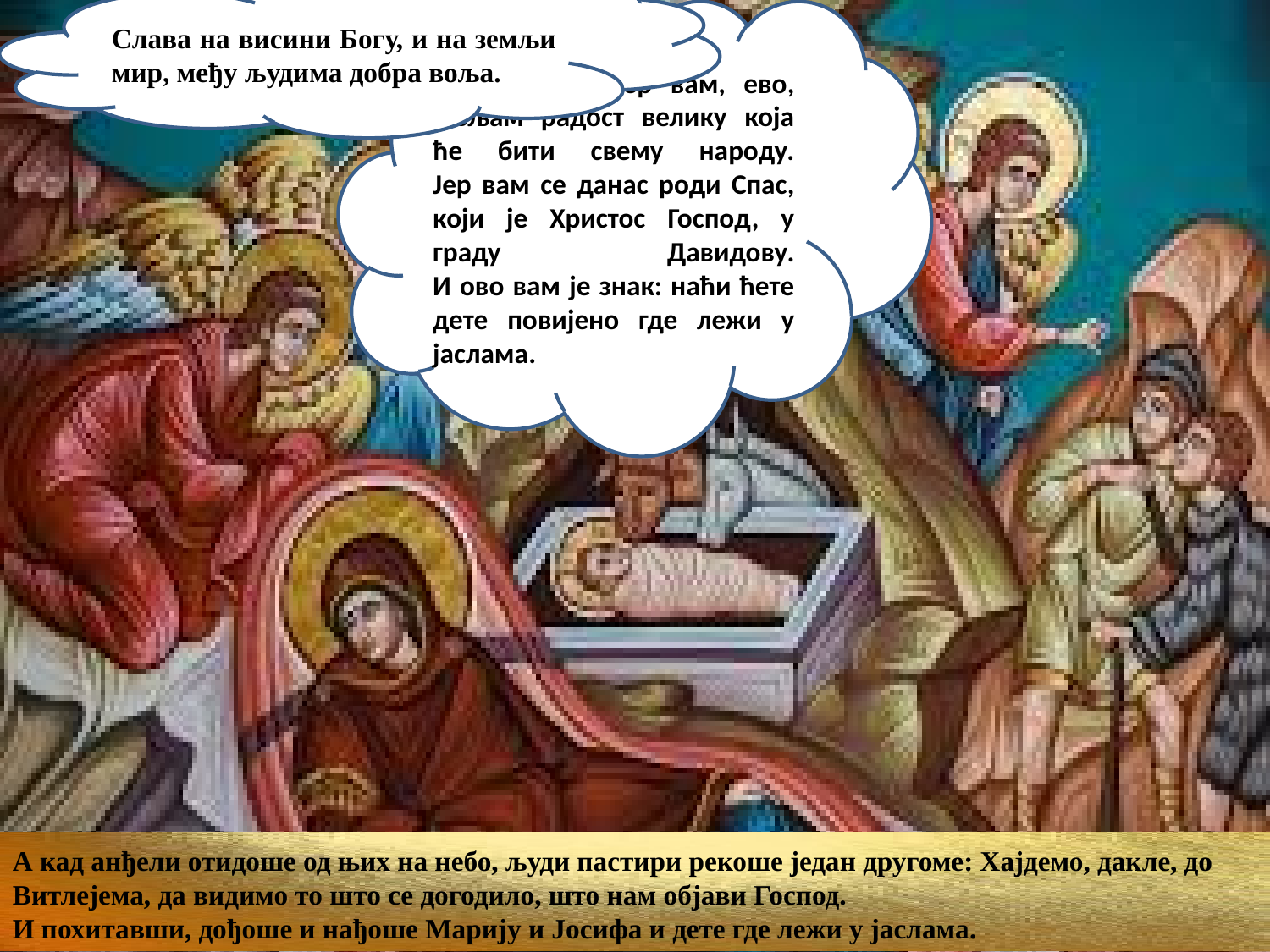

Не бојте се; јер вам, ево, јављам радост велику која ће бити свему народу.
Јер вам се данас роди Спас, који је Христос Господ, у граду Давидову.
И ово вам је знак: наћи ћете дете повијено где лежи у јаслама.
Слава на висини Богу, и на земљи мир, међу људима добра воља.
#

 И бијаху пастири у ономе крају боравећи у пољу и чувајући стражу ноћу код стада својега.
И гле, анђео Господњи стаде међу њих, и слава Господња обасја их; и испунише се страхом великим.
А кад анђели отидоше од њих на небо, људи пастири рекоше један другоме: Хајдемо, дакле, до Витлејема, да видимо то што се догодило, што нам објави Господ.
И похитавши, дођоше и нађоше Марију и Јосифа и дете где лежи у јаслама.